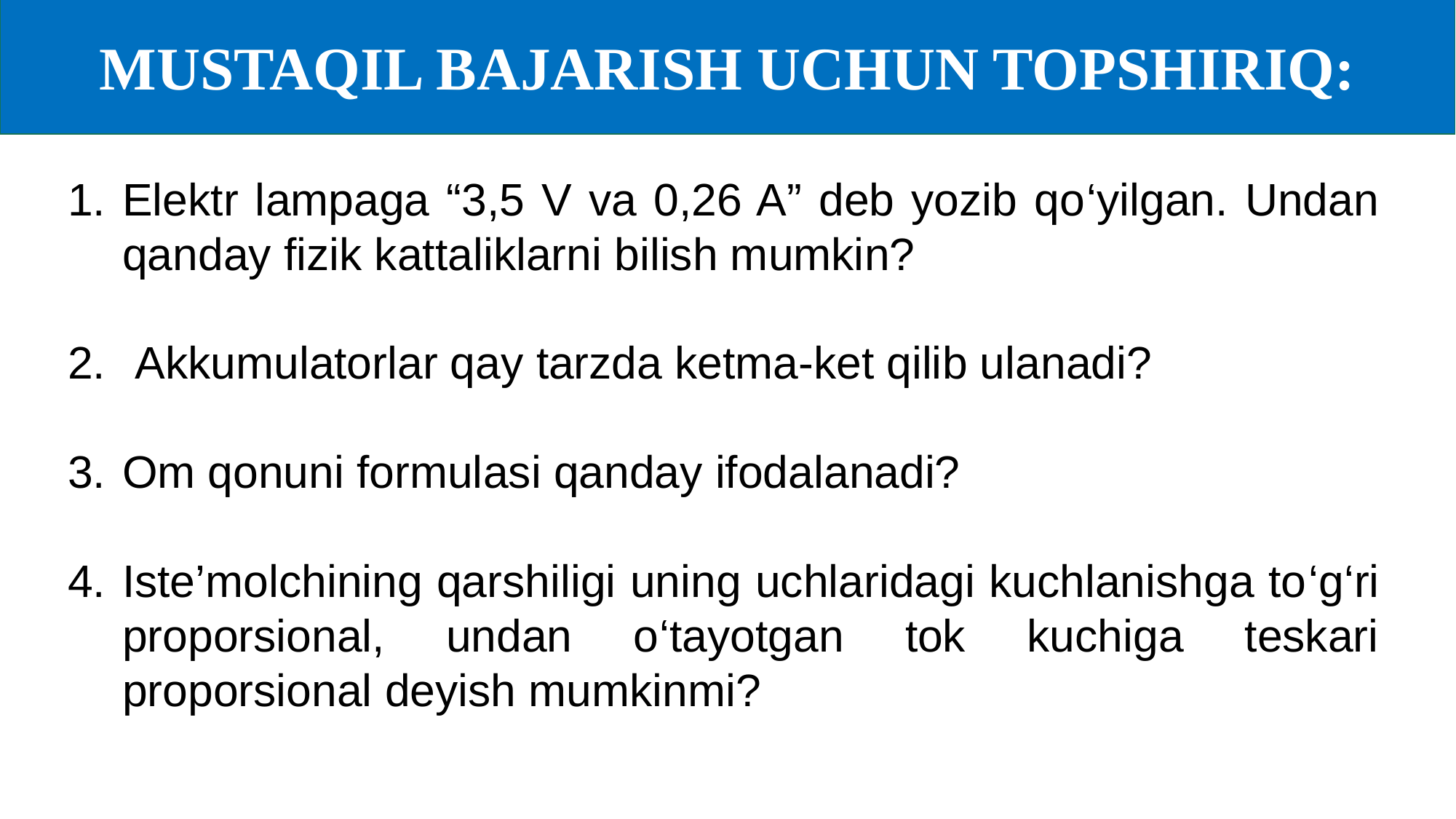

MUSTAQIL BAJARISH UCHUN TOPSHIRIQ:
Elektr lampaga “3,5 V va 0,26 A” deb yozib qo‘yilgan. Undan qanday fizik kattaliklarni bilish mumkin?

 Akkumulatorlar qay tarzda ketma-ket qilib ulanadi?

Om qonuni formulasi qanday ifodalanadi?

Iste’molchining qarshiligi uning uchlaridagi kuchlanishga to‘g‘ri proporsional, undan o‘tayotgan tok kuchiga teskari proporsional deyish mumkinmi?